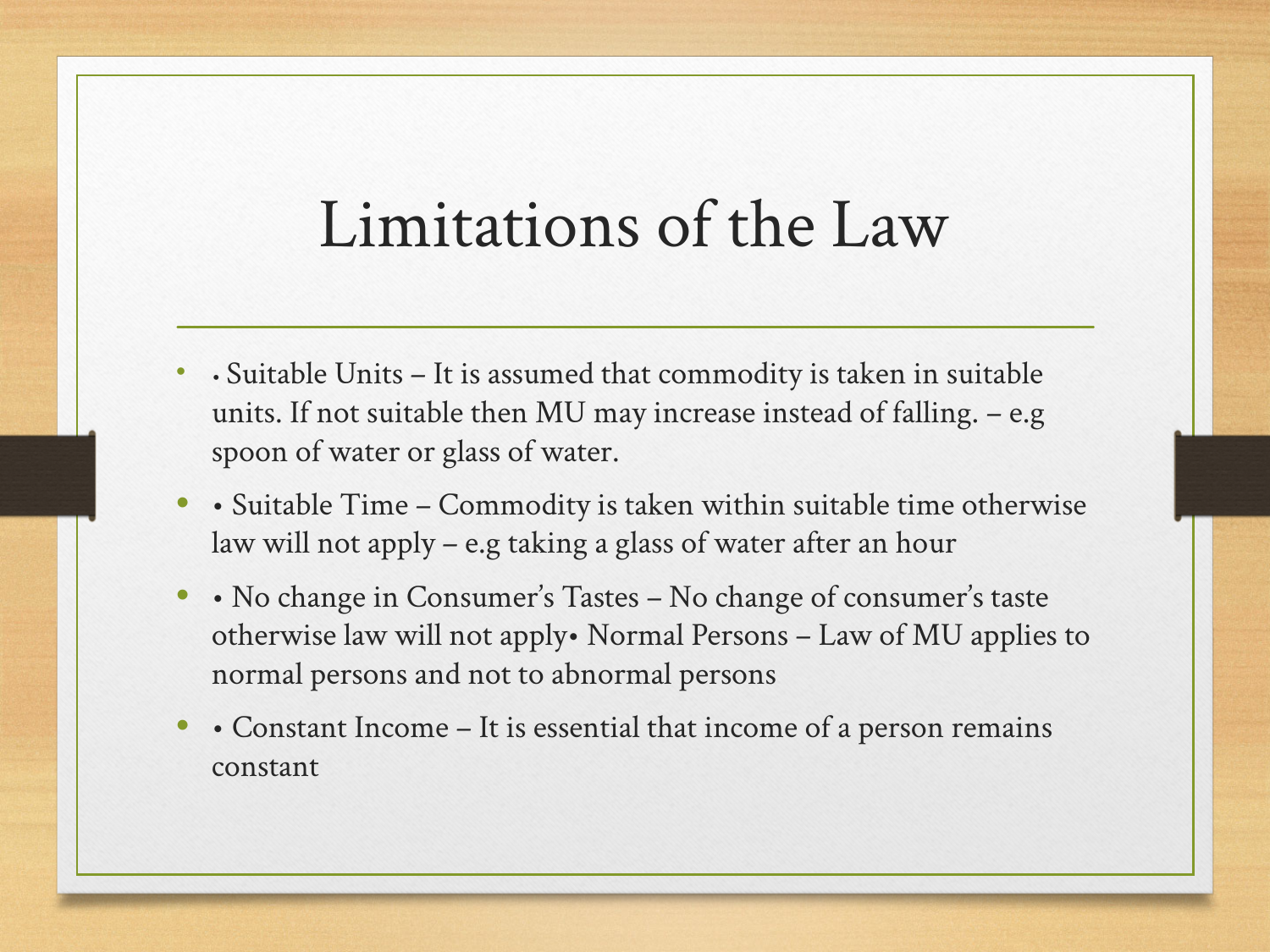

# Limitations of the Law
• Suitable Units – It is assumed that commodity is taken in suitable units. If not suitable then MU may increase instead of falling. – e.g spoon of water or glass of water.
• Suitable Time – Commodity is taken within suitable time otherwise law will not apply – e.g taking a glass of water after an hour
• No change in Consumer’s Tastes – No change of consumer’s taste otherwise law will not apply• Normal Persons – Law of MU applies to normal persons and not to abnormal persons
• Constant Income – It is essential that income of a person remains constant